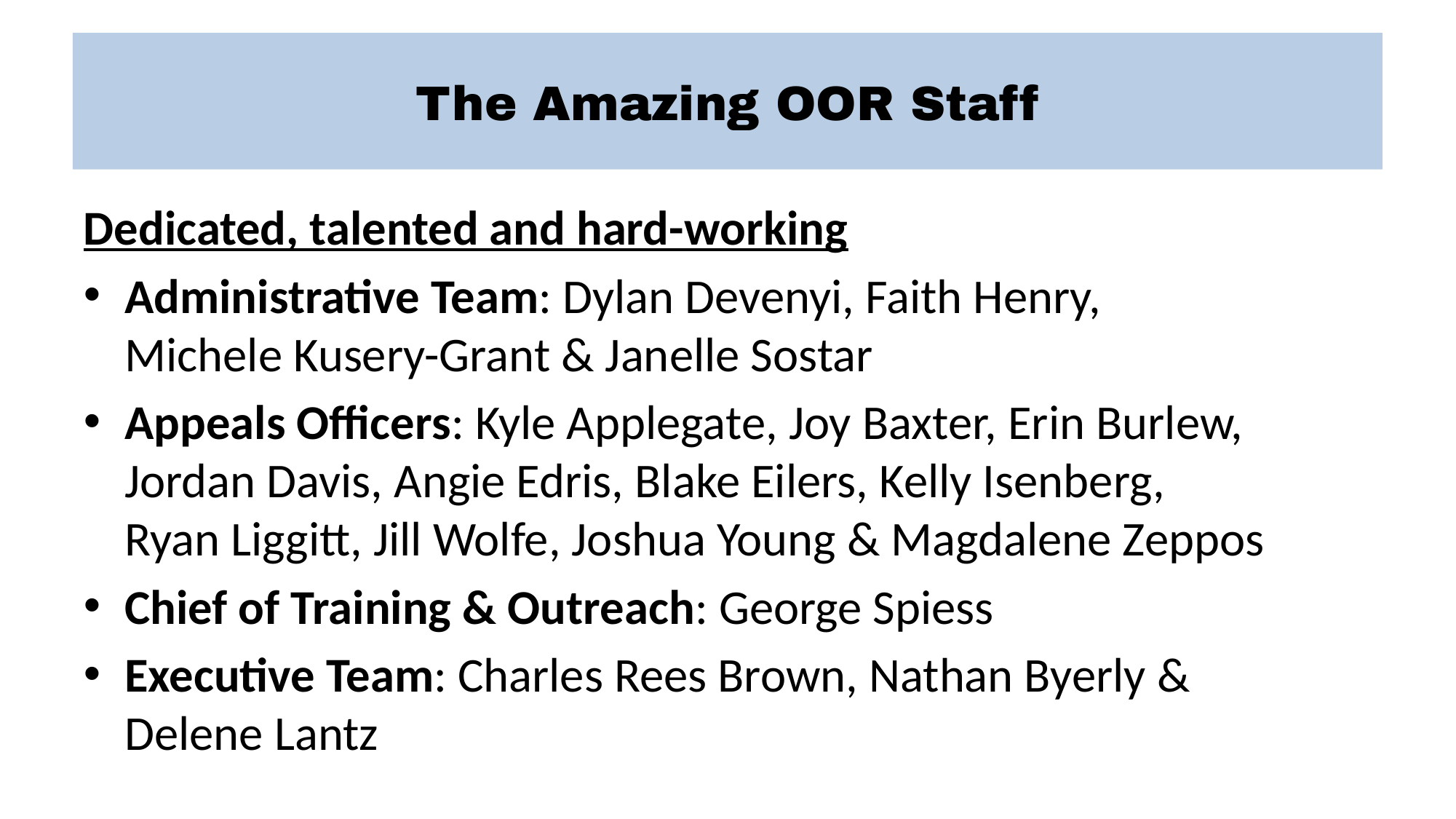

# The Amazing OOR Staff
Dedicated, talented and hard-working
Administrative Team: Dylan Devenyi, Faith Henry,
Michele Kusery-Grant & Janelle Sostar
Appeals Officers: Kyle Applegate, Joy Baxter, Erin Burlew, Jordan Davis, Angie Edris, Blake Eilers, Kelly Isenberg,
Ryan Liggitt, Jill Wolfe, Joshua Young & Magdalene Zeppos
Chief of Training & Outreach: George Spiess
Executive Team: Charles Rees Brown, Nathan Byerly &
Delene Lantz